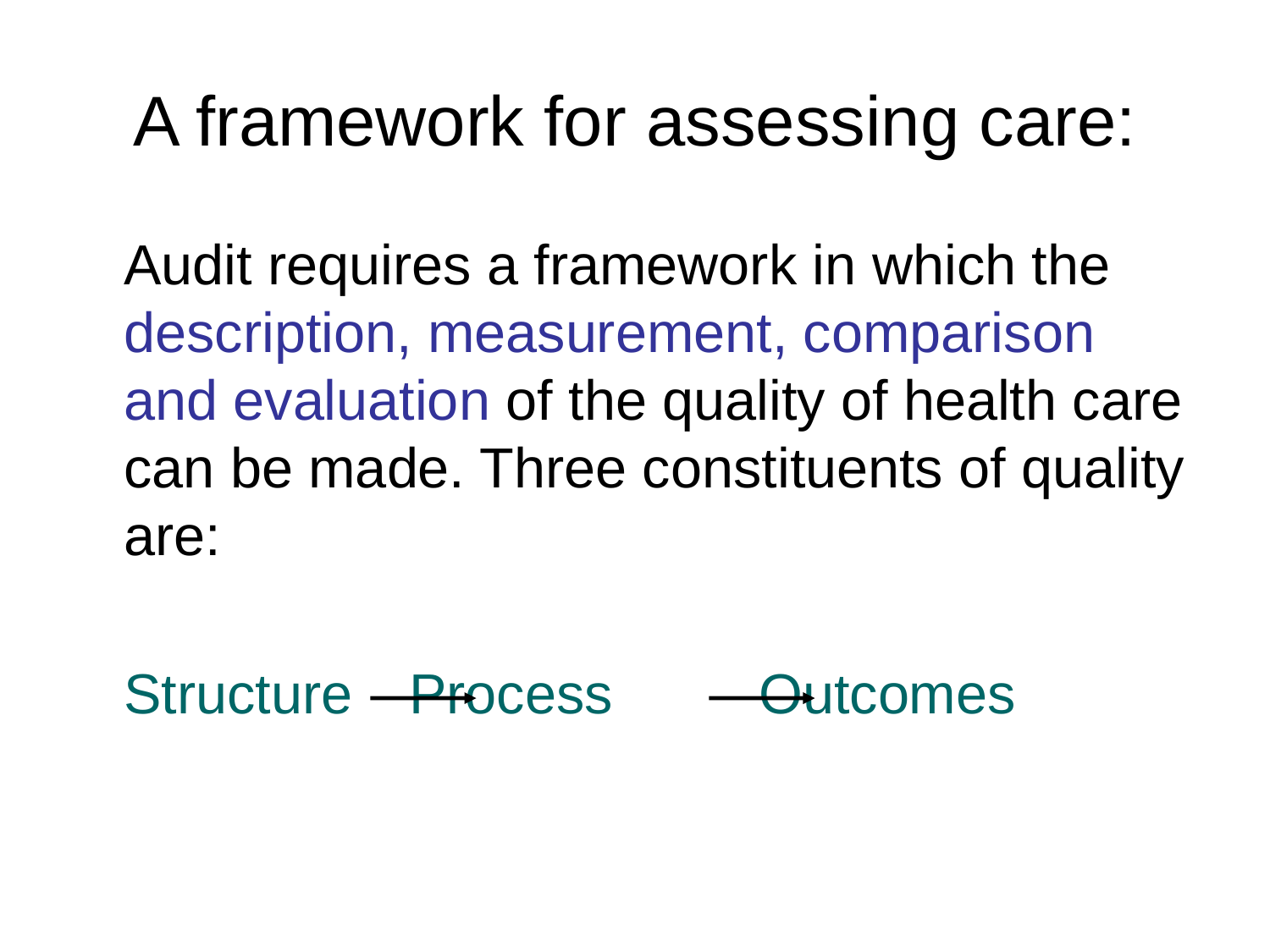

# A framework for assessing care:
	Audit requires a framework in which the description, measurement, comparison and evaluation of the quality of health care can be made. Three constituents of quality are:

	Structure	  Process		Outcomes